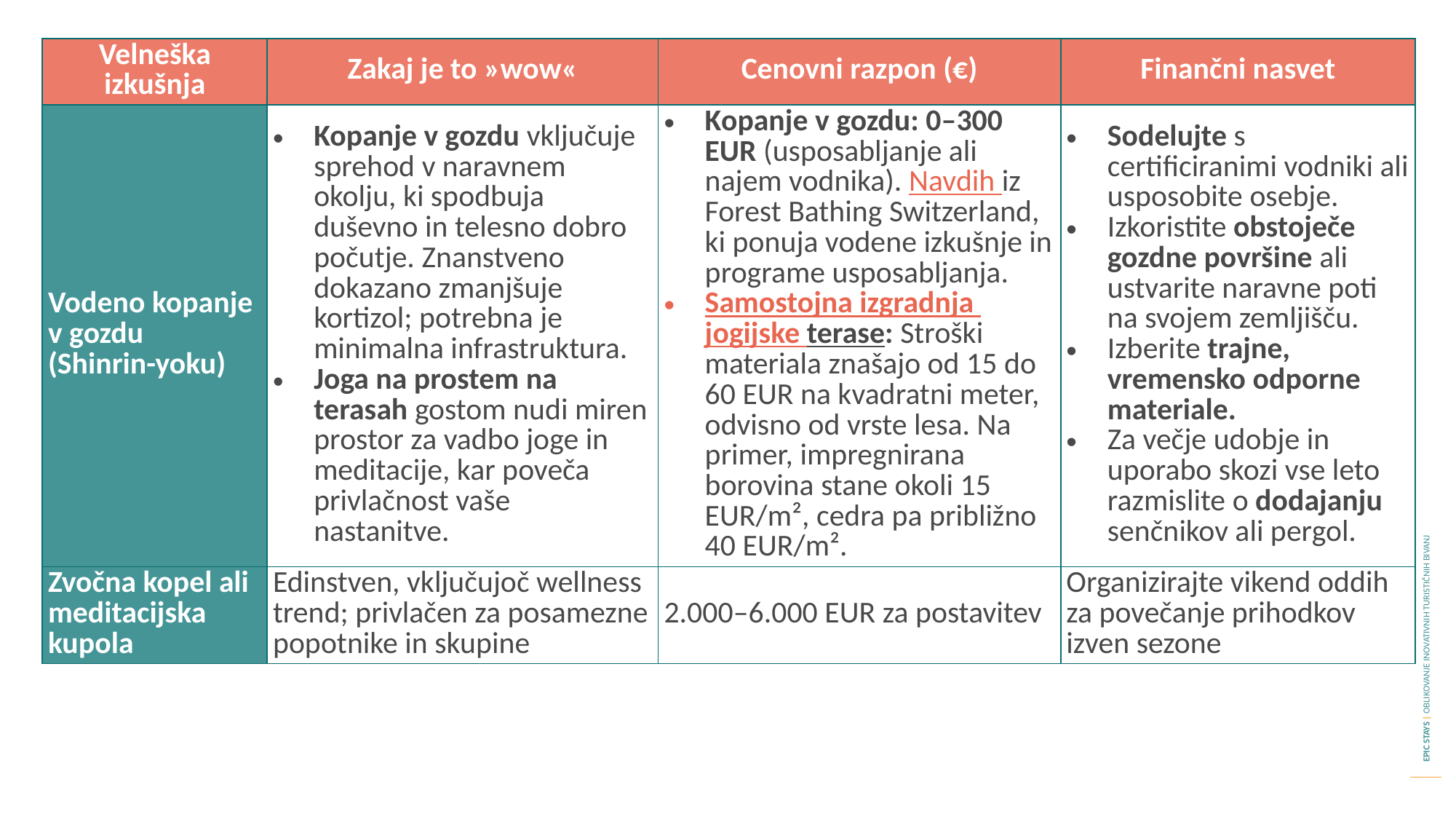

| Velneška izkušnja | Zakaj je to »wow« | Cenovni razpon (€) | Finančni nasvet |
| --- | --- | --- | --- |
| Vodeno kopanje v gozdu (Shinrin-yoku) | Kopanje v gozdu vključuje sprehod v naravnem okolju, ki spodbuja duševno in telesno dobro počutje. Znanstveno dokazano zmanjšuje kortizol; potrebna je minimalna infrastruktura. Joga na prostem na terasah gostom nudi miren prostor za vadbo joge in meditacije, kar poveča privlačnost vaše nastanitve. | Kopanje v gozdu: 0–300 EUR (usposabljanje ali najem vodnika). Navdih iz Forest Bathing Switzerland, ki ponuja vodene izkušnje in programe usposabljanja. Samostojna izgradnja jogijske terase: Stroški materiala znašajo od 15 do 60 EUR na kvadratni meter, odvisno od vrste lesa. Na primer, impregnirana borovina stane okoli 15 EUR/m², cedra pa približno 40 EUR/m². | Sodelujte s certificiranimi vodniki ali usposobite osebje. Izkoristite obstoječe gozdne površine ali ustvarite naravne poti na svojem zemljišču. Izberite trajne, vremensko odporne materiale. Za večje udobje in uporabo skozi vse leto razmislite o dodajanju senčnikov ali pergol. |
| Zvočna kopel ali meditacijska kupola | Edinstven, vključujoč wellness trend; privlačen za posamezne popotnike in skupine | 2.000–6.000 EUR za postavitev | Organizirajte vikend oddih za povečanje prihodkov izven sezone |